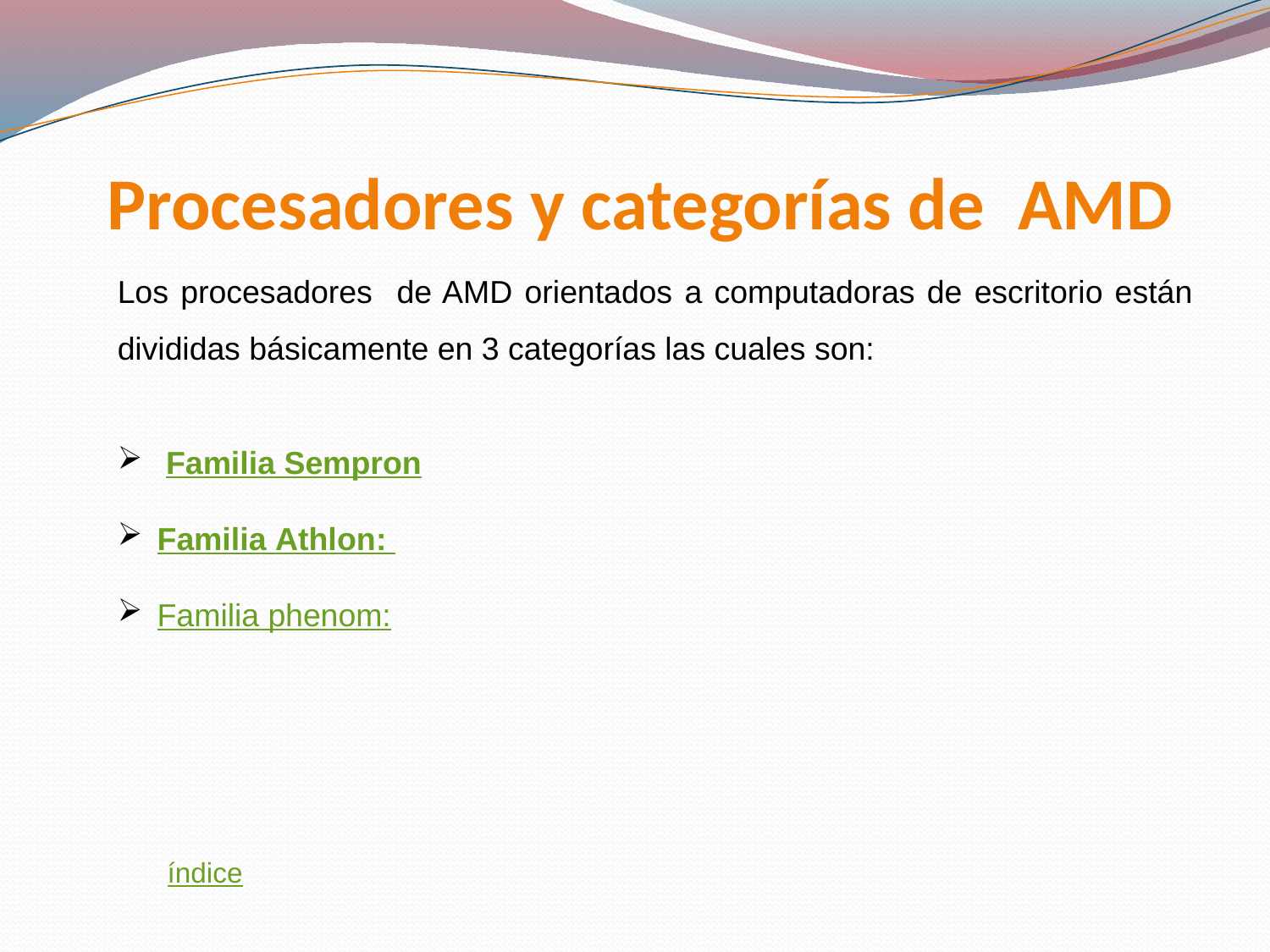

Procesadores y categorías de  AMD
Los procesadores  de AMD orientados a computadoras de escritorio están divididas básicamente en 3 categorías las cuales son:

 Familia Sempron
Familia Athlon:
Familia phenom:

índice